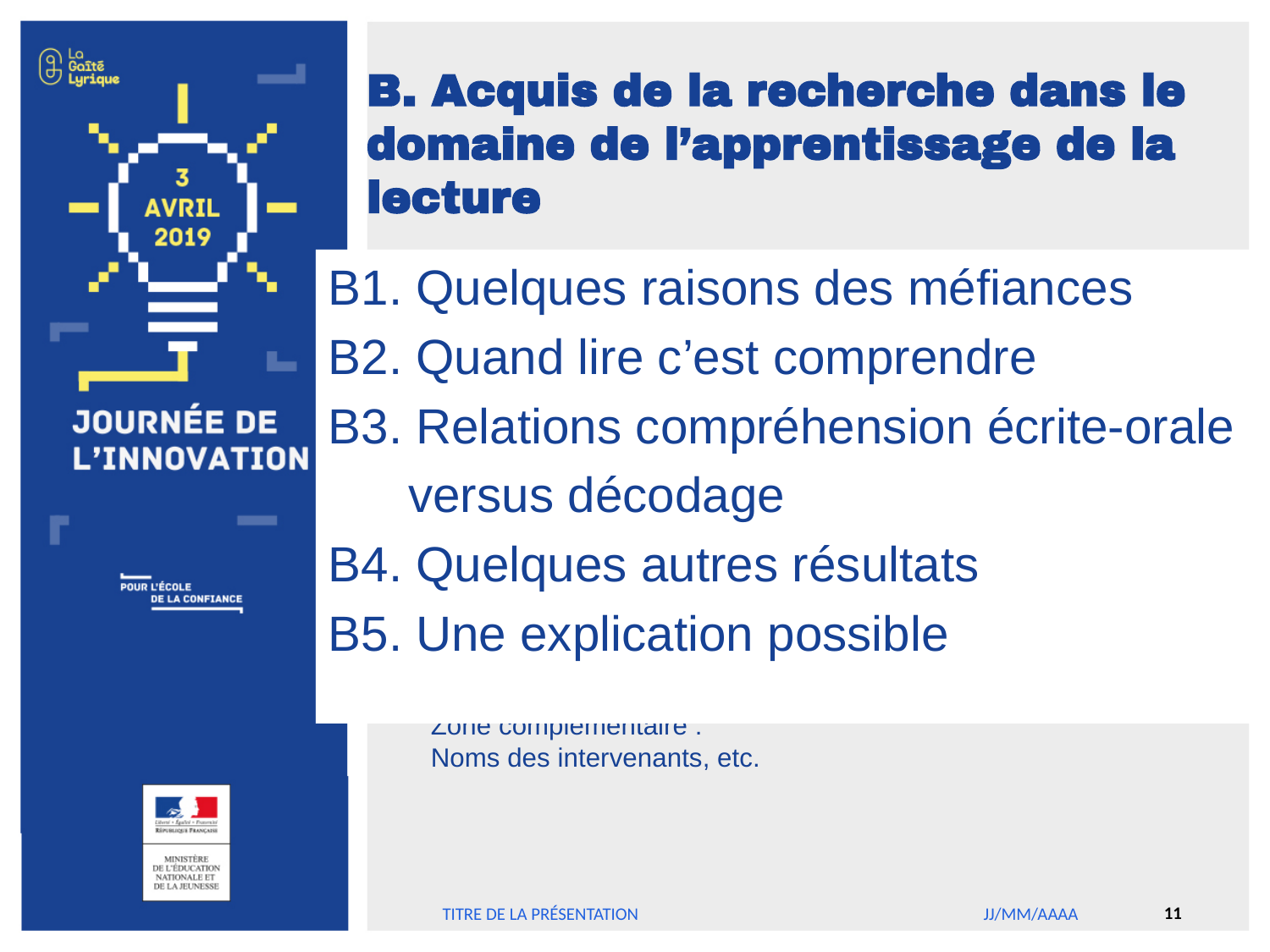

# B. Acquis de la recherche dans le domaine de l’apprentissage de la lecture
B1. Quelques raisons des méfiances
B2. Quand lire c’est comprendre
B3. Relations compréhension écrite-orale
         versus décodage
B4. Quelques autres résultats
B5. Une explication possible
Zone complémentaire :
Noms des intervenants, etc.

11